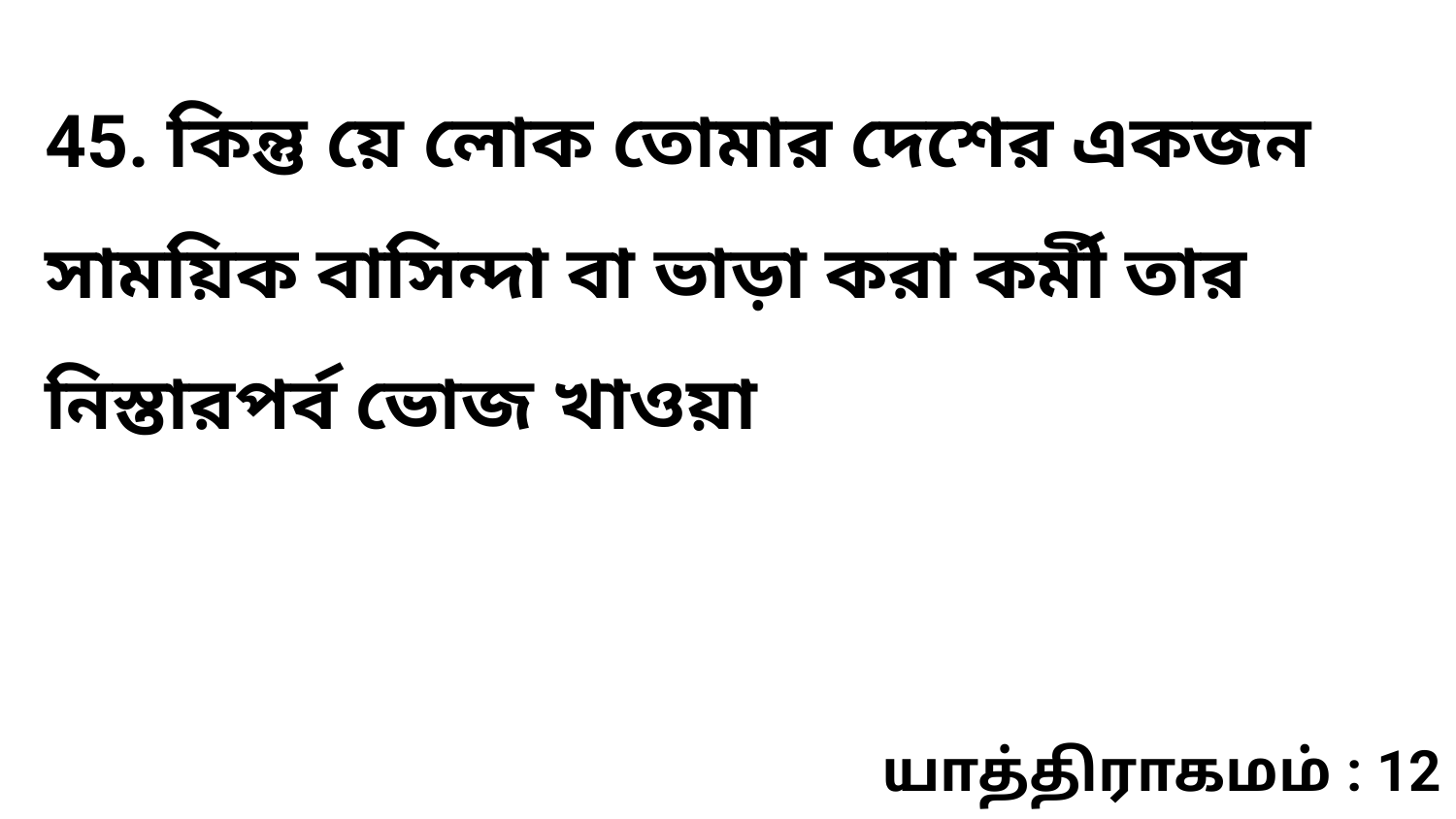

45. কিন্তু য়ে লোক তোমার দেশের একজন সাময়িক বাসিন্দা বা ভাড়া করা কর্মী তার নিস্তারপর্ব ভোজ খাওয়া
யாத்திராகமம் : 12